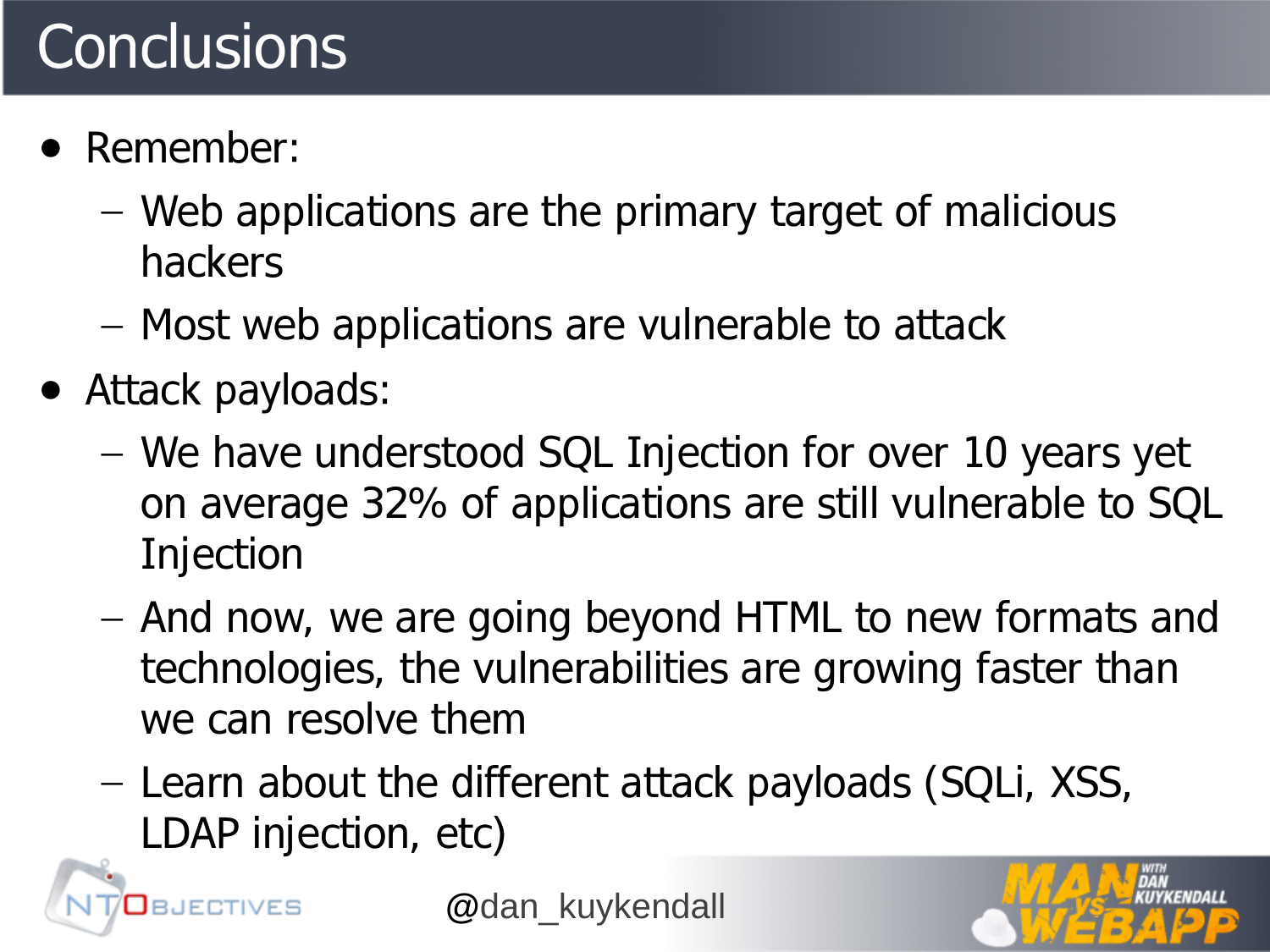

# Conclusions
Remember:
Web applications are the primary target of malicious hackers
Most web applications are vulnerable to attack
Attack payloads:
We have understood SQL Injection for over 10 years yet on average 32% of applications are still vulnerable to SQL Injection
And now, we are going beyond HTML to new formats and technologies, the vulnerabilities are growing faster than we can resolve them
Learn about the different attack payloads (SQLi, XSS, LDAP injection, etc)